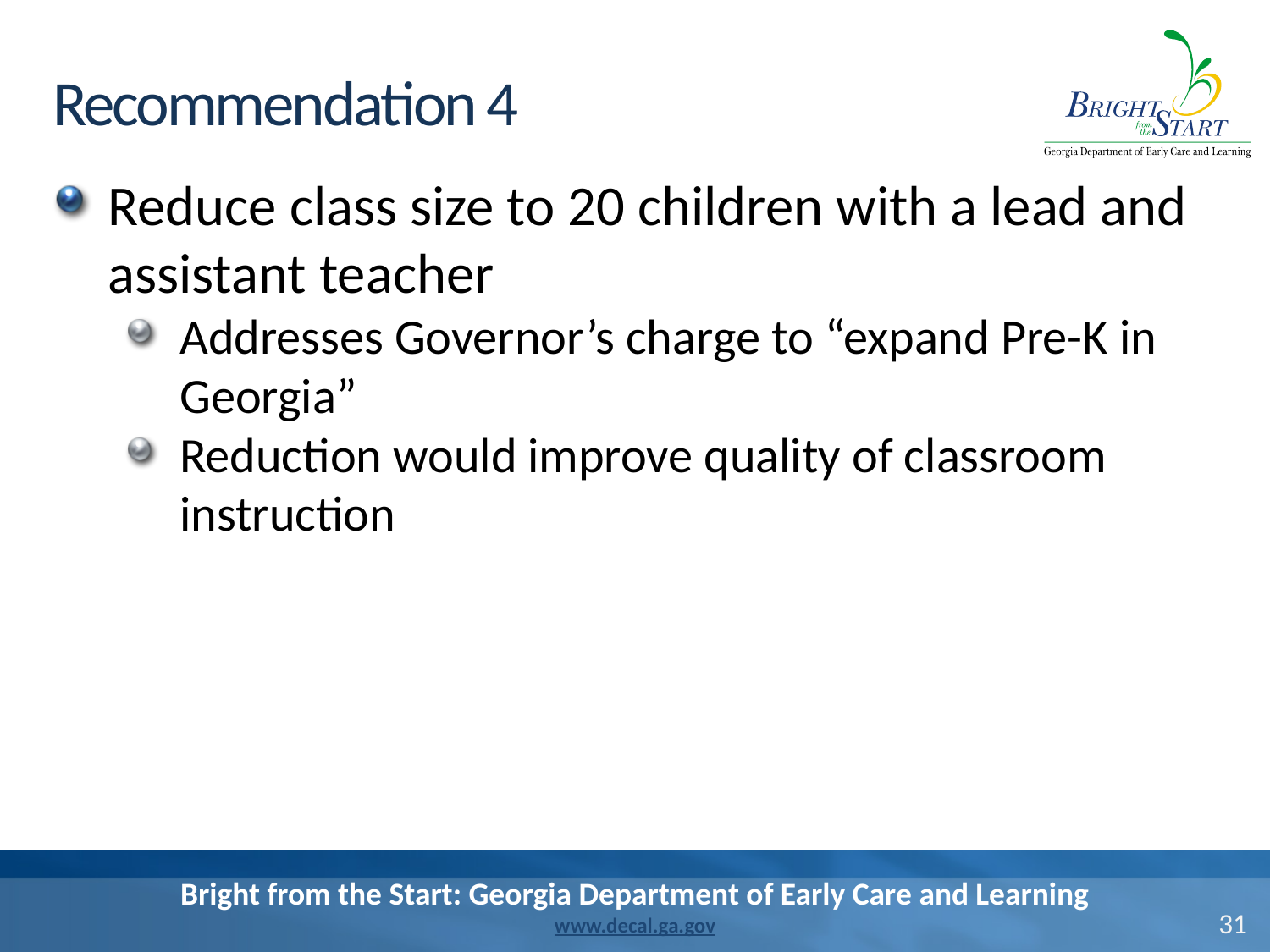

# Recommendation 4
Reduce class size to 20 children with a lead and assistant teacher
Addresses Governor’s charge to “expand Pre-K in Georgia”
Reduction would improve quality of classroom instruction